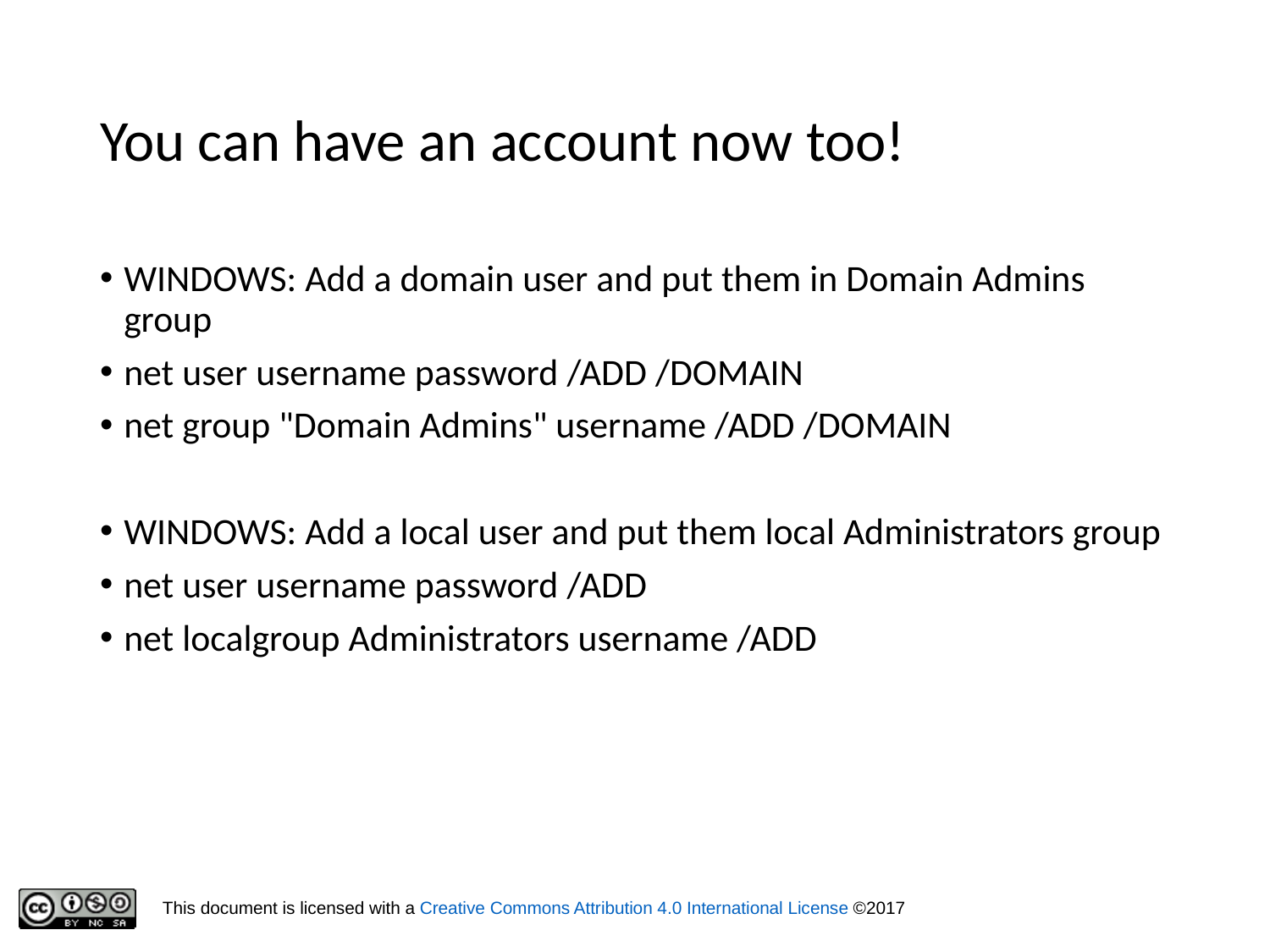

# You can have an account now too!
WINDOWS: Add a domain user and put them in Domain Admins group
net user username password /ADD /DOMAIN
net group "Domain Admins" username /ADD /DOMAIN

WINDOWS: Add a local user and put them local Administrators group
net user username password /ADD
net localgroup Administrators username /ADD